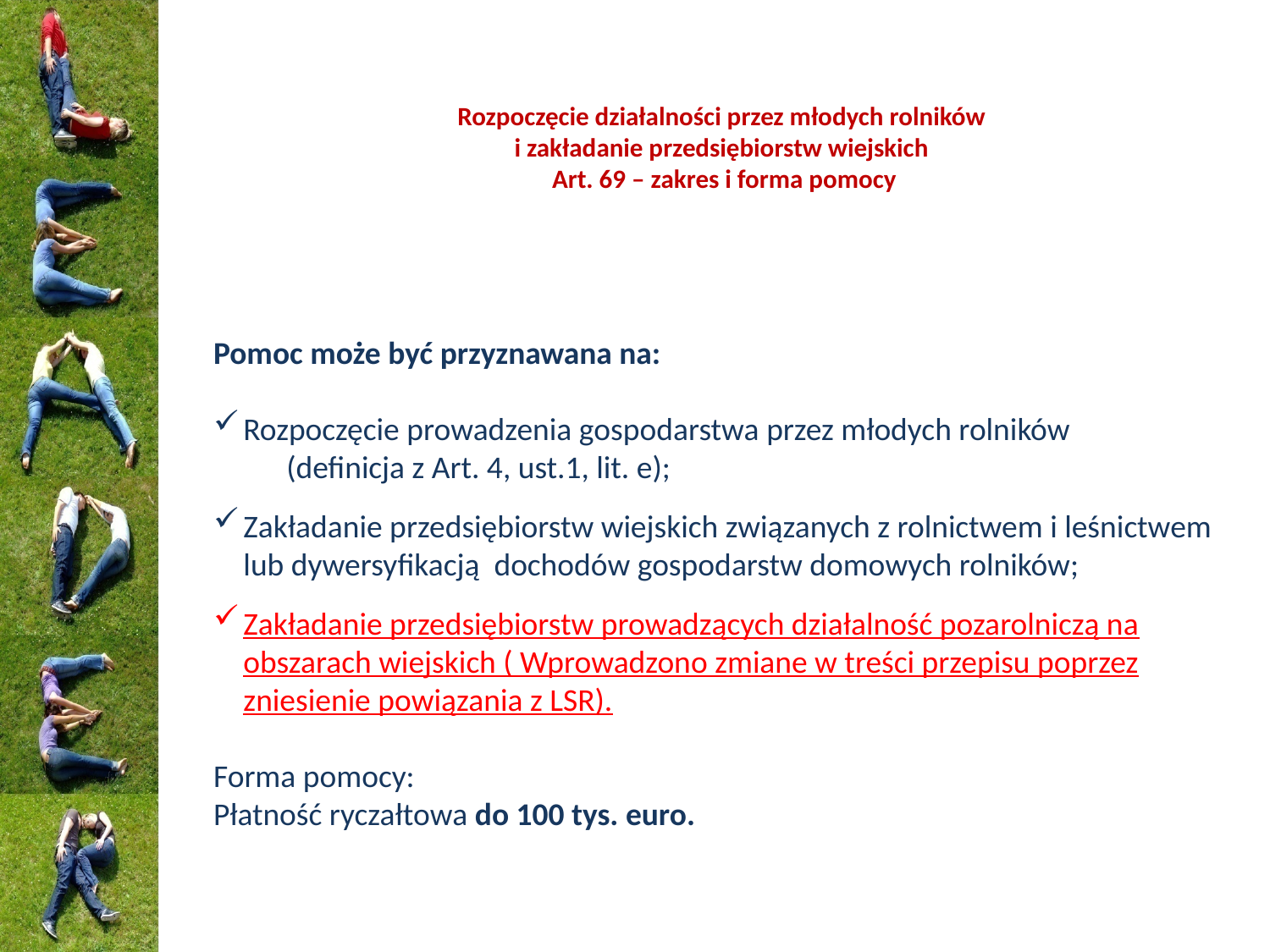

# Rozpoczęcie działalności przez młodych rolników i zakładanie przedsiębiorstw wiejskich Art. 69 – zakres i forma pomocy
Pomoc może być przyznawana na:

Rozpoczęcie prowadzenia gospodarstwa przez młodych rolników                               (definicja z Art. 4, ust.1, lit. e);

Zakładanie przedsiębiorstw wiejskich związanych z rolnictwem i leśnictwem lub dywersyfikacją  dochodów gospodarstw domowych rolników;

Zakładanie przedsiębiorstw prowadzących działalność pozarolniczą na obszarach wiejskich ( Wprowadzono zmiane w treści przepisu poprzez zniesienie powiązania z LSR).

Forma pomocy:
Płatność ryczałtowa do 100 tys. euro.